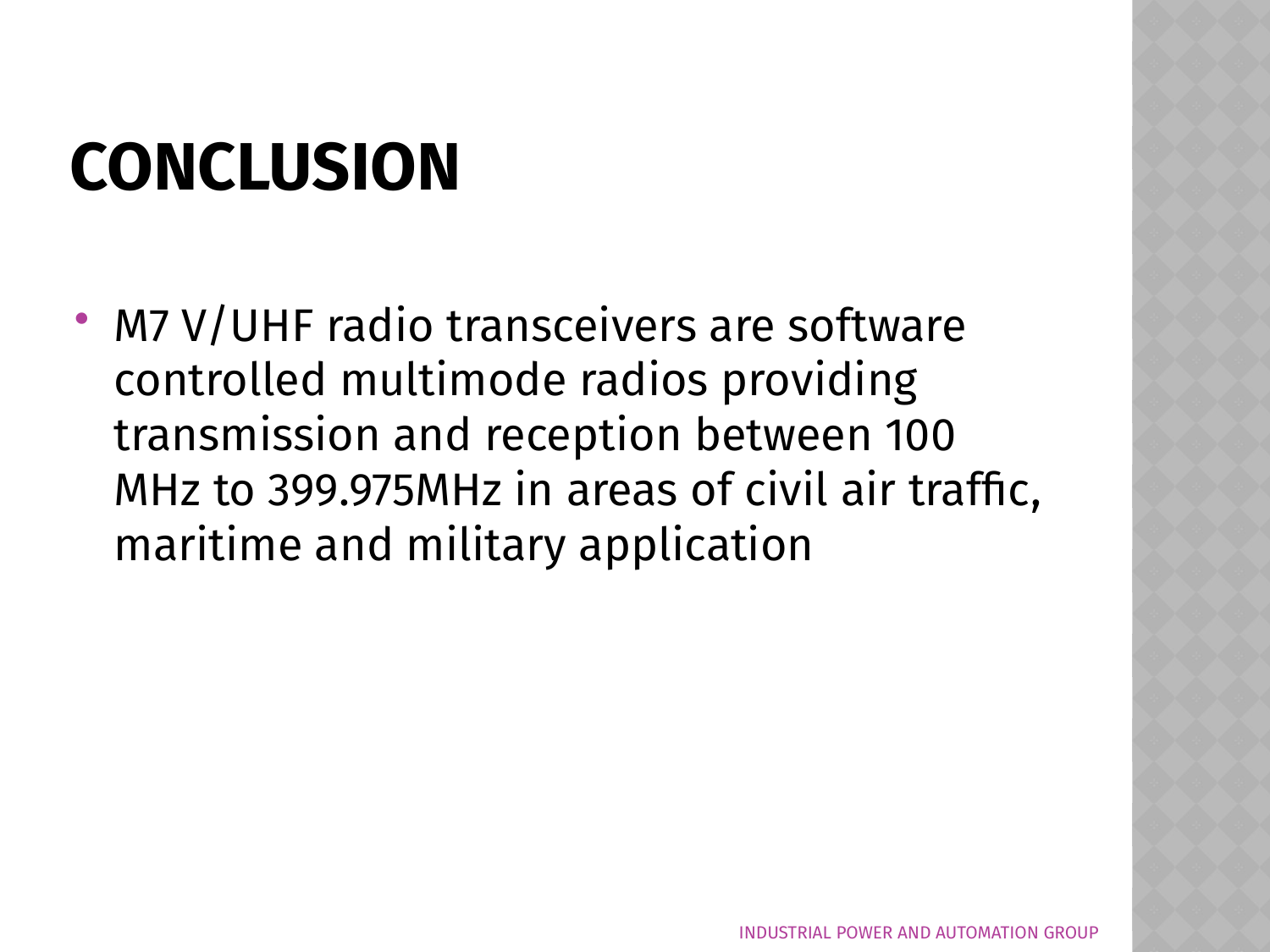

# CONCLUSION

M7 V/UHF radio transceivers are software controlled multimode radios providing transmission and reception between 100 MHz to 399.975MHz in areas of civil air traffic, maritime and military application
INDUSTRIAL POWER AND AUTOMATION GROUP